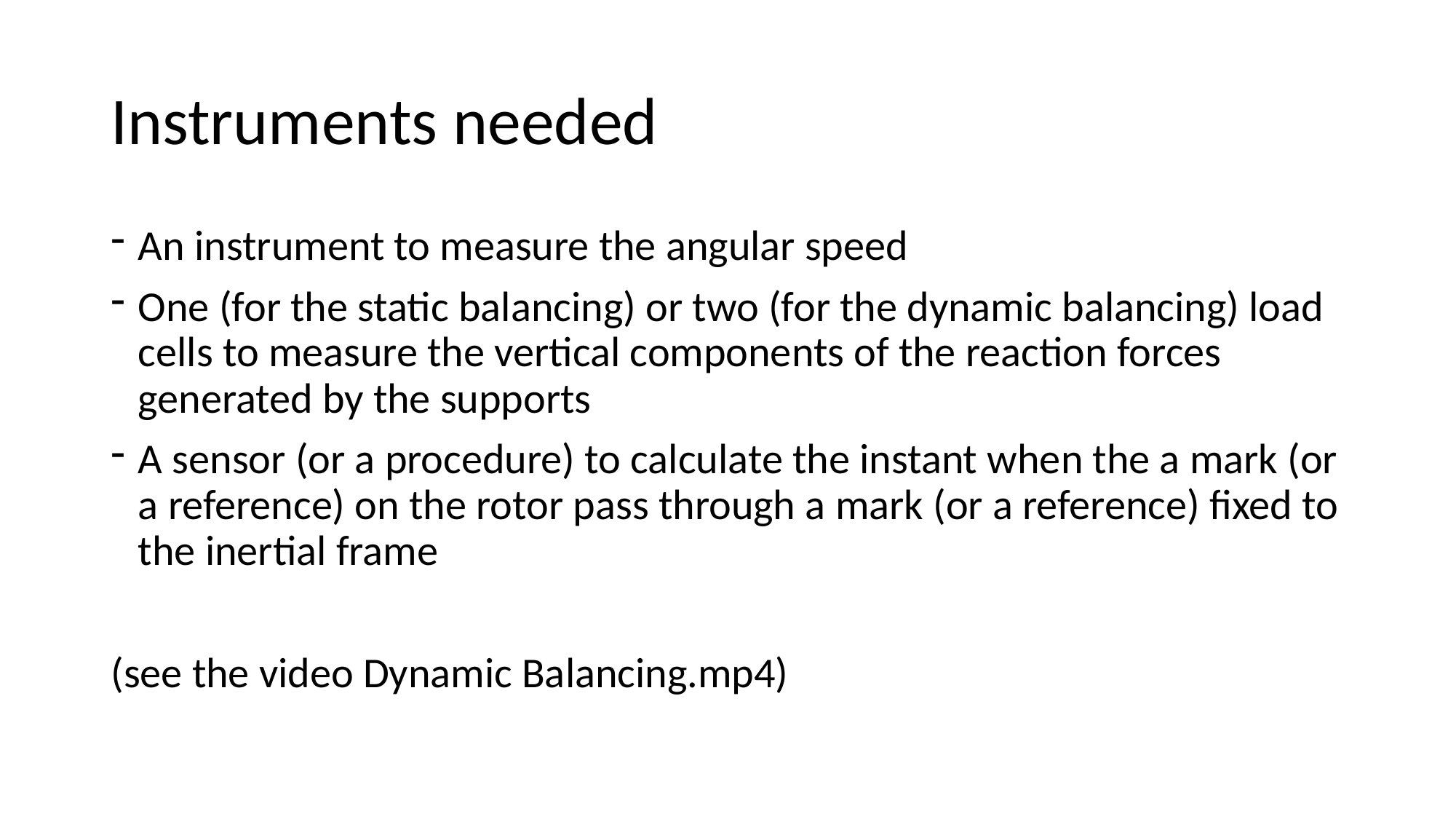

# Instruments needed
An instrument to measure the angular speed
One (for the static balancing) or two (for the dynamic balancing) load cells to measure the vertical components of the reaction forces generated by the supports
A sensor (or a procedure) to calculate the instant when the a mark (or a reference) on the rotor pass through a mark (or a reference) fixed to the inertial frame

(see the video Dynamic Balancing.mp4)